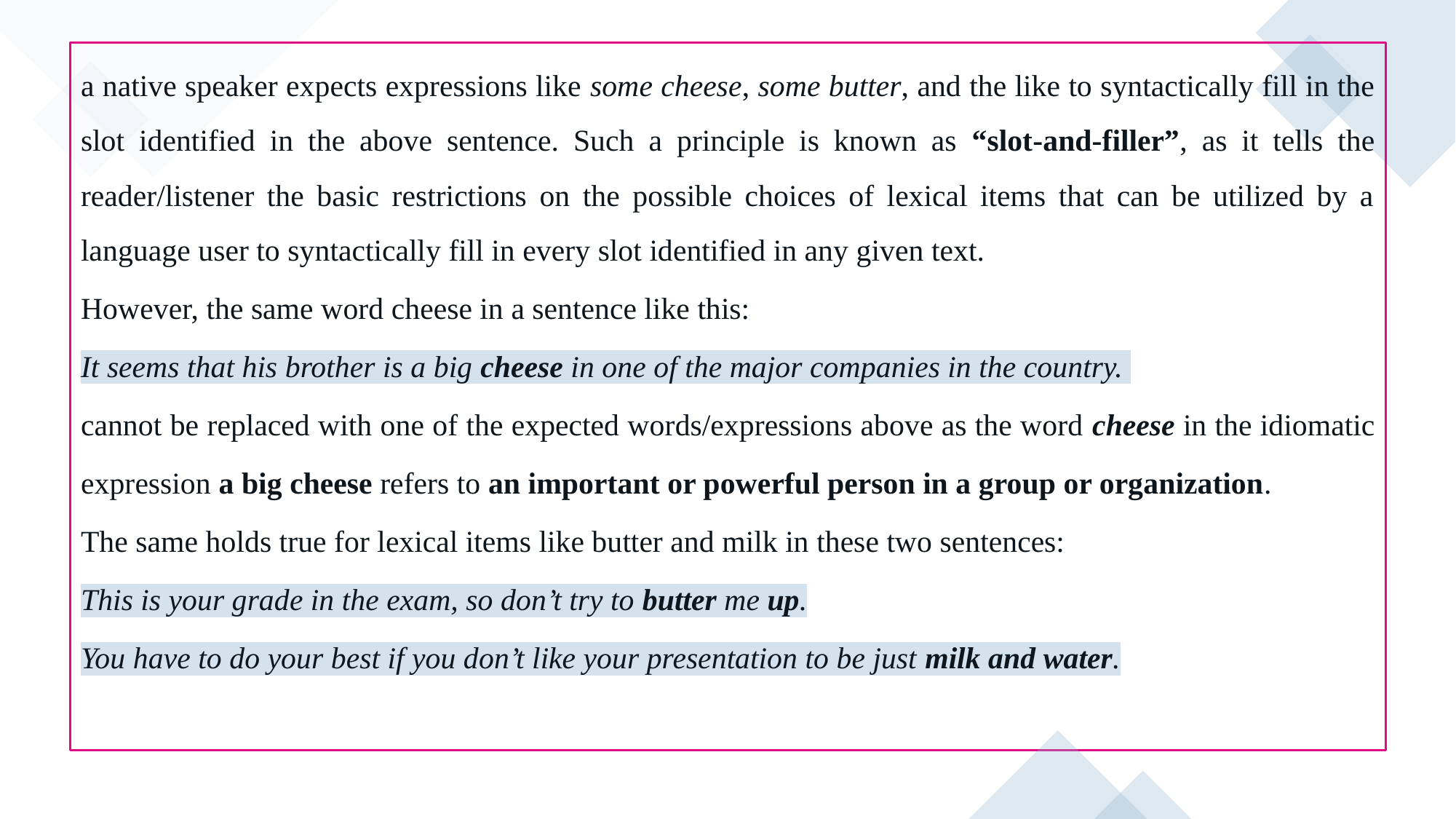

a native speaker expects expressions like some cheese, some butter, and the like to syntactically fill in the slot identified in the above sentence. Such a principle is known as “slot-and-filler”, as it tells the reader/listener the basic restrictions on the possible choices of lexical items that can be utilized by a language user to syntactically fill in every slot identified in any given text.
However, the same word cheese in a sentence like this:
It seems that his brother is a big cheese in one of the major companies in the country.
cannot be replaced with one of the expected words/expressions above as the word cheese in the idiomatic expression a big cheese refers to an important or powerful person in a group or organization.
The same holds true for lexical items like butter and milk in these two sentences:
This is your grade in the exam, so don’t try to butter me up.
You have to do your best if you don’t like your presentation to be just milk and water.